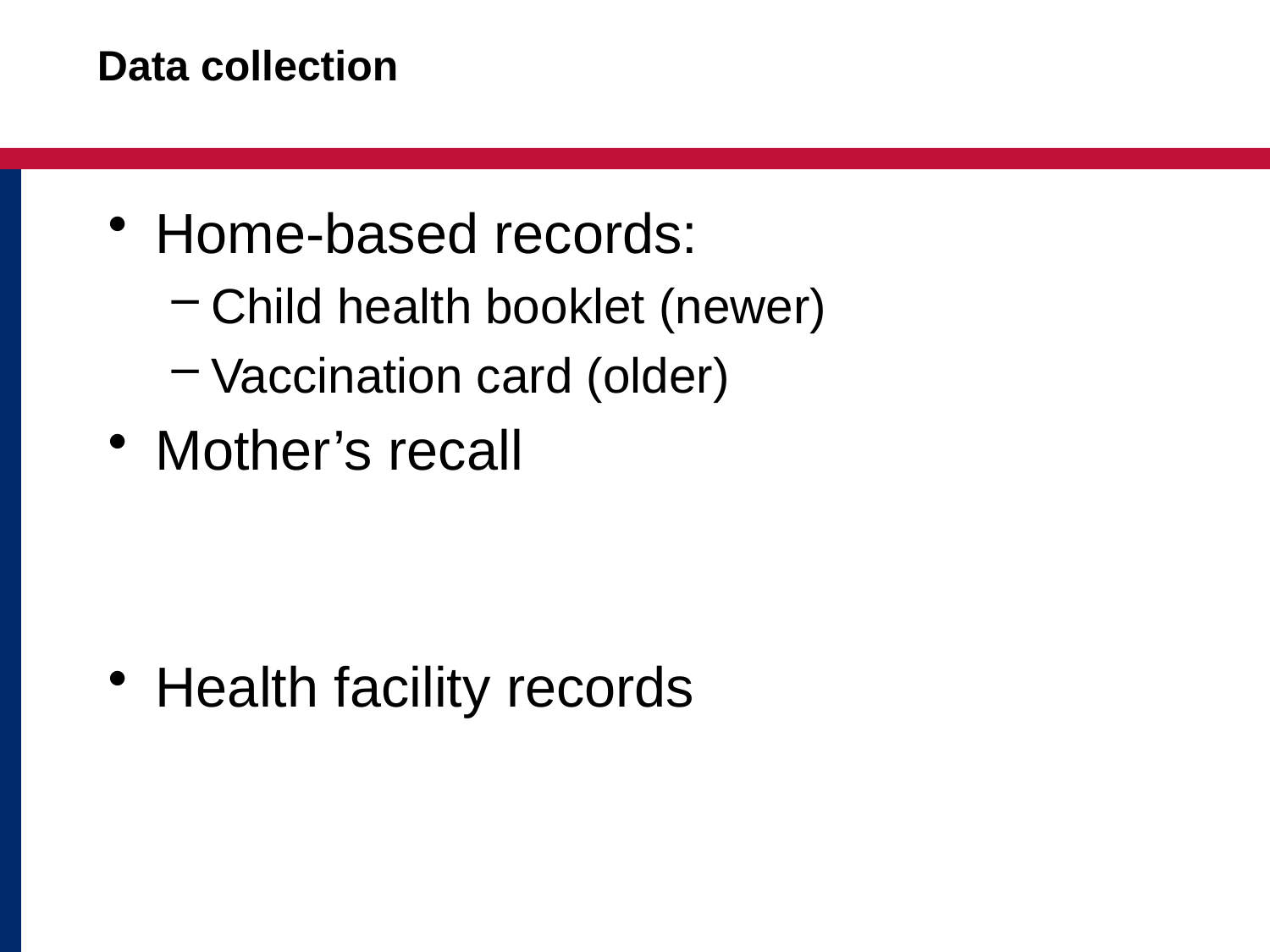

# Data collection
Home-based records:
Child health booklet (newer)
Vaccination card (older)
Mother’s recall

Health facility records